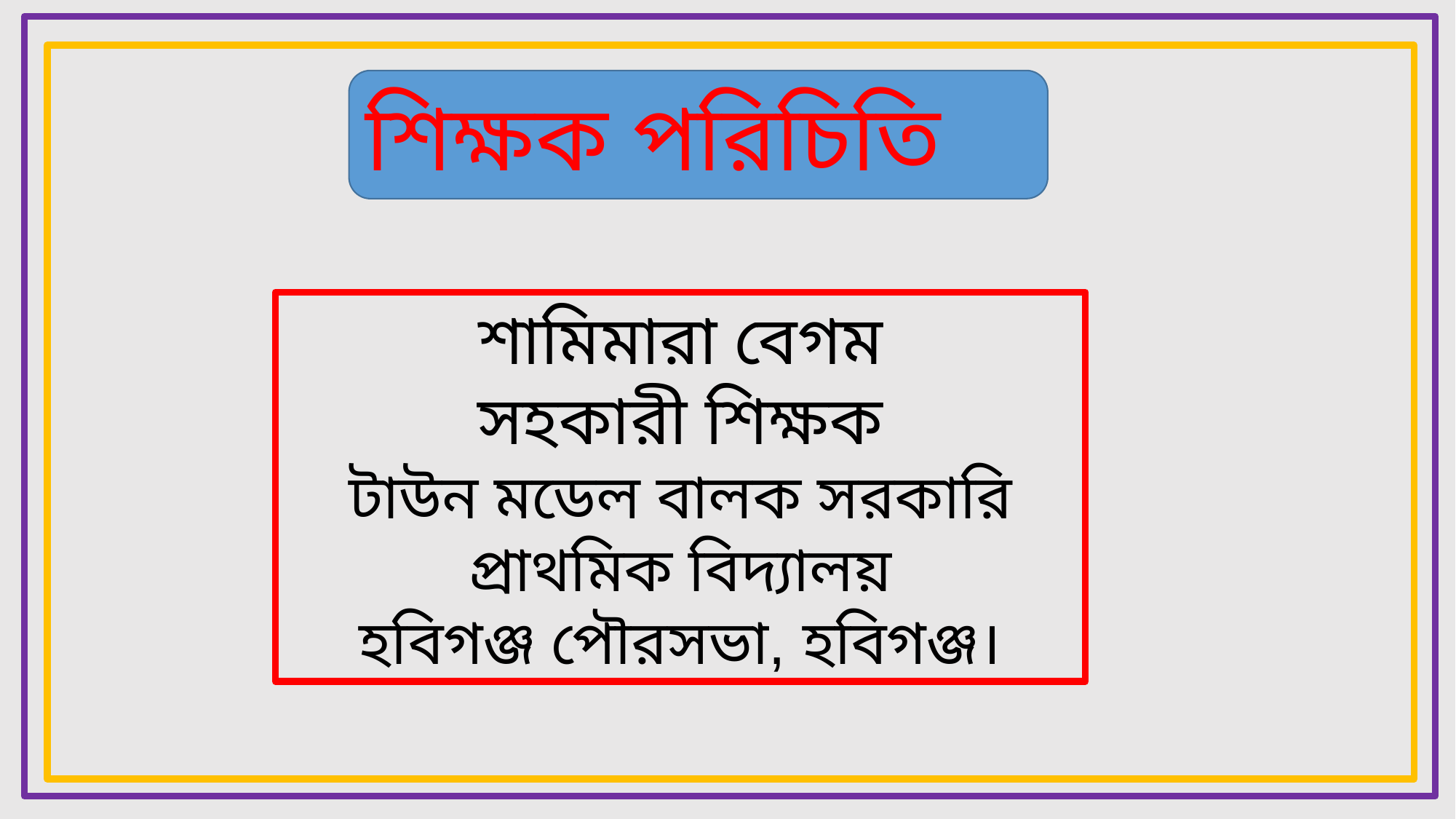

শিক্ষক পরিচিতি
শামিমারা বেগম
সহকারী শিক্ষক
টাউন মডেল বালক সরকারি প্রাথমিক বিদ্যালয়
হবিগঞ্জ পৌরসভা, হবিগঞ্জ।